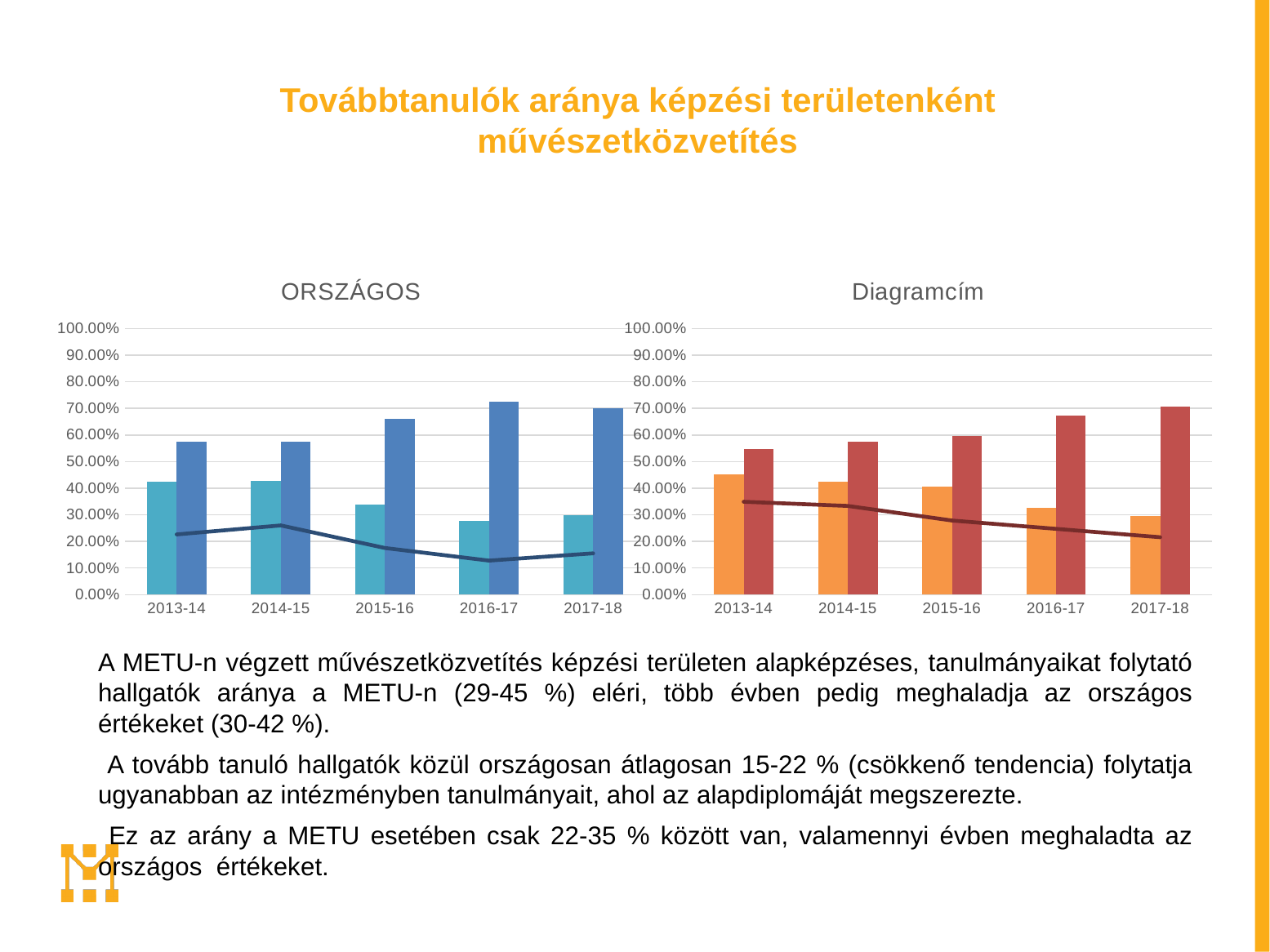

# Továbbtanulók aránya képzési területenként művészetközvetítés

### Chart: ORSZÁGOS

| Category | Későbbi továbbtanulók aránya | Nem tanult tovább | Későbbi tanulmányok intézményen belül aránya |
|---|---|---|---|
| 2013-14 | 0.4242 | 0.5758 | 0.2262 |
| 2014-15 | 0.4268 | 0.5731999999999999 | 0.2601 |
| 2015-16 | 0.3388 | 0.6612 | 0.1753 |
| 2016-17 | 0.2756 | 0.7243999999999999 | 0.1278 |
| 2017-18 | 0.2989 | 0.7011000000000001 | 0.1552 |

### Chart: Diagramcím

| Category | Későbbi továbbtanulók aránya | Nem tanul tovább | Későbbi tanulmányok intézményen belül aránya |
|---|---|---|---|
| 2013-14 | 0.4528 | 0.5472 | 0.3491 |
| 2014-15 | 0.425 | 0.575 | 0.3333 |
| 2015-16 | 0.4051 | 0.5949 | 0.2785 |
| 2016-17 | 0.3258 | 0.6742 | 0.2472 |
| 2017-18 | 0.2941 | 0.7059 | 0.2157 |
A METU-n végzett művészetközvetítés képzési területen alapképzéses, tanulmányaikat folytató hallgatók aránya a METU-n (29-45 %) eléri, több évben pedig meghaladja az országos értékeket (30-42 %).
 A tovább tanuló hallgatók közül országosan átlagosan 15-22 % (csökkenő tendencia) folytatja ugyanabban az intézményben tanulmányait, ahol az alapdiplomáját megszerezte.
 Ez az arány a METU esetében csak 22-35 % között van, valamennyi évben meghaladta az országos  értékeket.